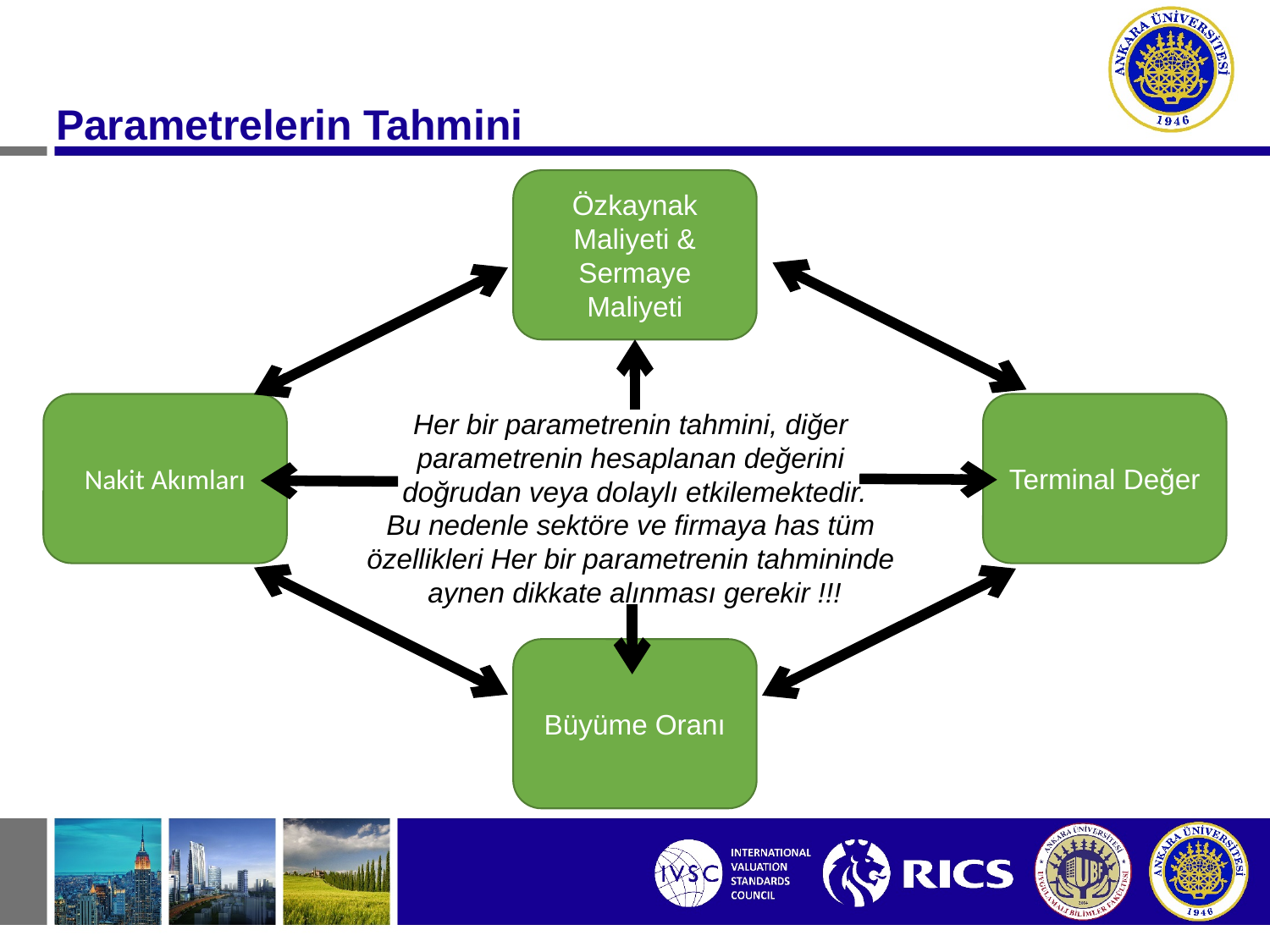

Parametrelerin Tahmini
Özkaynak Maliyeti &
Sermaye Maliyeti

Nakit Akımları
Terminal Değer
Her bir parametrenin tahmini, diğer
parametrenin hesaplanan değerini
doğrudan veya dolaylı etkilemektedir.
Bu nedenle sektöre ve firmaya has tüm
özellikleri Her bir parametrenin tahmininde
aynen dikkate alınması gerekir !!!
Büyüme Oranı